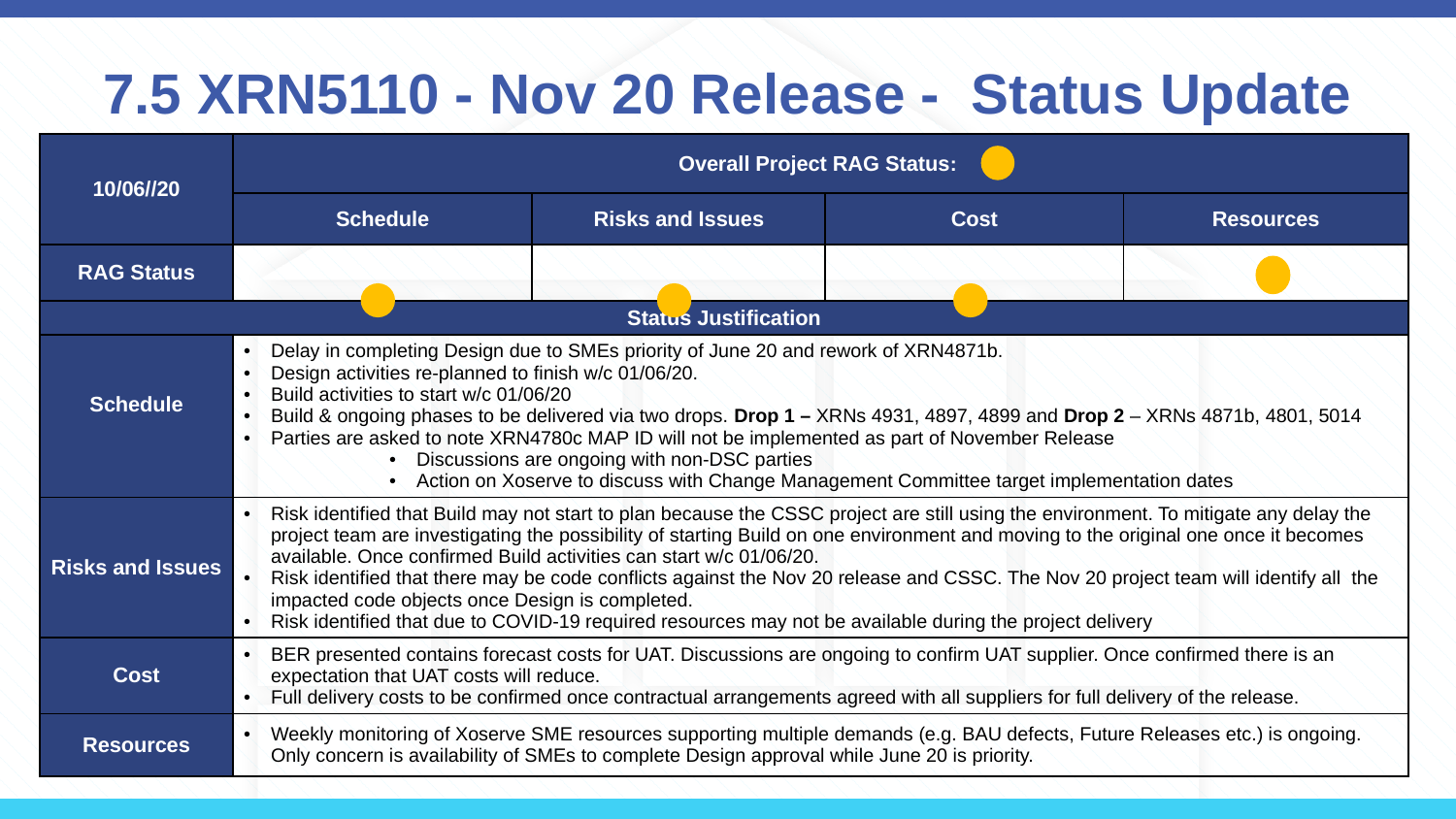

# 7.5 XRN5110 - Nov 20 Release -  Status Update
| 10/06//20 | Overall Project RAG Status: |  |  |  |
| --- | --- | --- | --- | --- |
|  | Schedule | Risks and Issues | Cost | Resources |
| RAG Status |  |  |  |  |
| Status Justification |  |  |  |  |
| Schedule | Delay in completing Design due to SMEs priority of June 20 and rework of XRN4871b. Design activities re-planned to finish w/c 01/06/20. Build activities to start w/c 01/06/20 Build & ongoing phases to be delivered via two drops. Drop 1 – XRNs 4931, 4897, 4899 and Drop 2 – XRNs 4871b, 4801, 5014 Parties are asked to note XRN4780c MAP ID will not be implemented as part of November Release Discussions are ongoing with non-DSC parties Action on Xoserve to discuss with Change Management Committee target implementation dates |  |  |  |
| Risks and Issues | Risk identified that Build may not start to plan because the CSSC project are still using the environment. To mitigate any delay the project team are investigating the possibility of starting Build on one environment and moving to the original one once it becomes available. Once confirmed Build activities can start w/c 01/06/20. Risk identified that there may be code conflicts against the Nov 20 release and CSSC. The Nov 20 project team will identify all the impacted code objects once Design is completed. Risk identified that due to COVID-19 required resources may not be available during the project delivery |  |  |  |
| Cost | BER presented contains forecast costs for UAT. Discussions are ongoing to confirm UAT supplier. Once confirmed there is an expectation that UAT costs will reduce. Full delivery costs to be confirmed once contractual arrangements agreed with all suppliers for full delivery of the release. |  |  |  |
| Resources | Weekly monitoring of Xoserve SME resources supporting multiple demands (e.g. BAU defects, Future Releases etc.) is ongoing. Only concern is availability of SMEs to complete Design approval while June 20 is priority. |  |  |  |